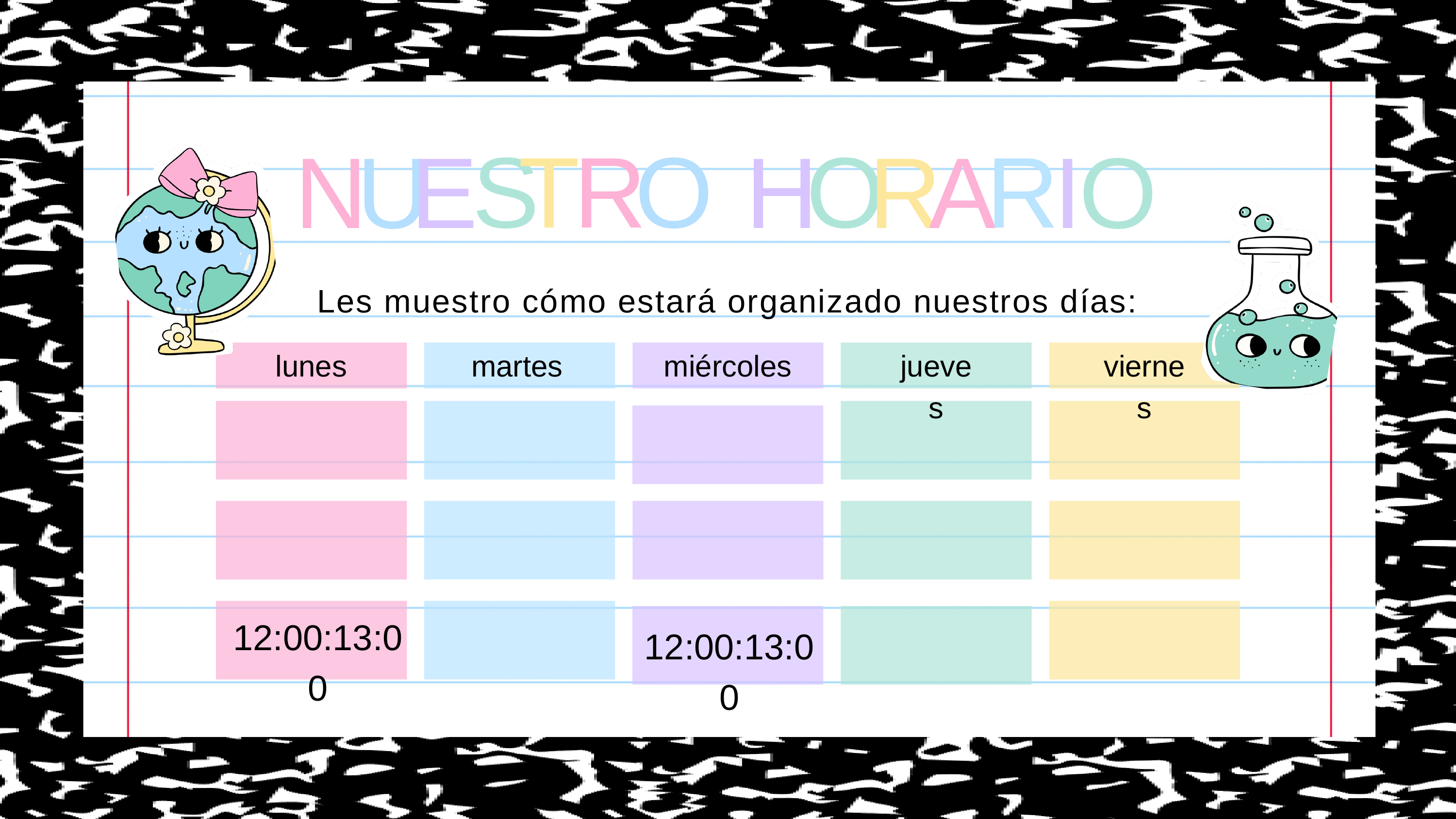

S
T
R
O
O
R
N
U
E
H
R
A
I
O

Les muestro cómo estará organizado nuestros días:
lunes
martes
miércoles
jueves
viernes

12:00:13:00
12:00:13:00